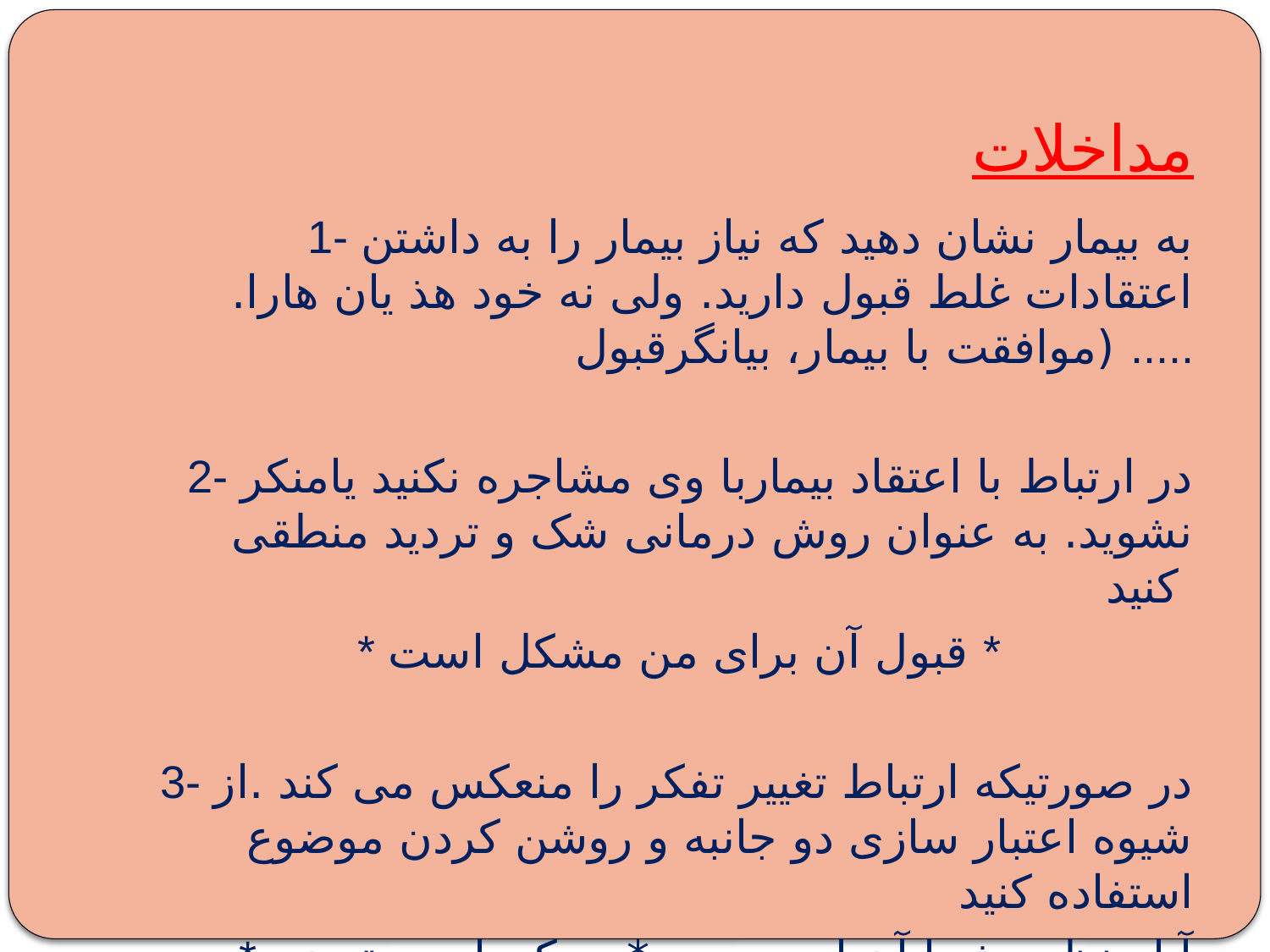

# مداخلات
1- به بیمار نشان دهید که نیاز بیمار را به داشتن اعتقادات غلط قبول دارید. ولی نه خود هذ یان هارا. (موافقت با بیمار، بیانگرقبول .....

2- در ارتباط با اعتقاد بیماربا وی مشاجره نکنید یامنکر نشوید. به عنوان روش درمانی شک و تردید منطقی کنید
  * قبول آن برای من مشکل است *

3- در صورتیکه ارتباط تغییر تفکر را منعکس می کند .از شیوه اعتبار سازی دو جانبه و روشن کردن موضوع استفاده کنید
     *آیا منظور شما آن است ....  * ممکن است توضیح بدهید ؟